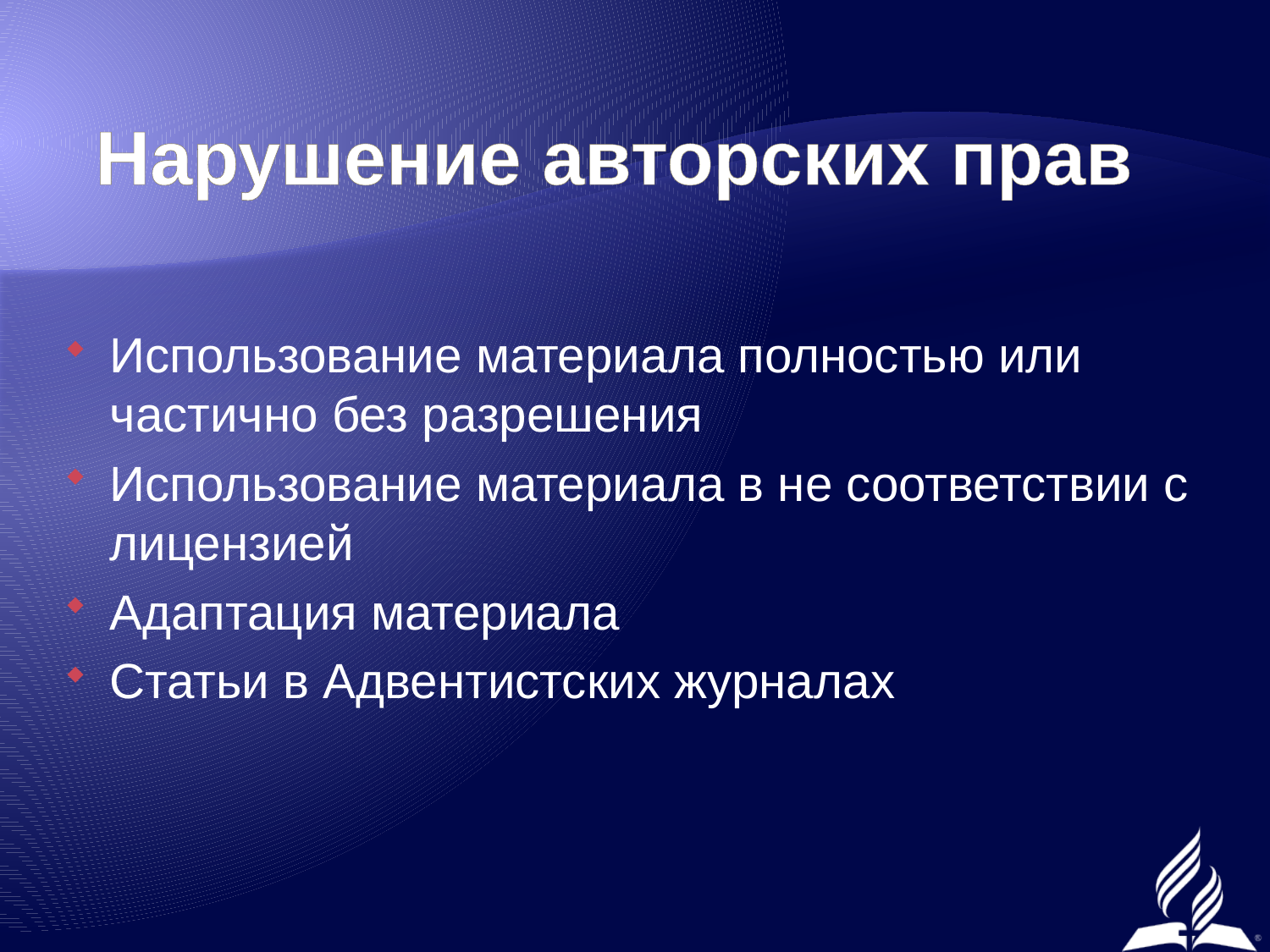

# Нарушение авторских прав
Использование материала полностью или частично без разрешения
Использование материала в не соответствии с лицензией
Адаптация материала
Статьи в Адвентистских журналах